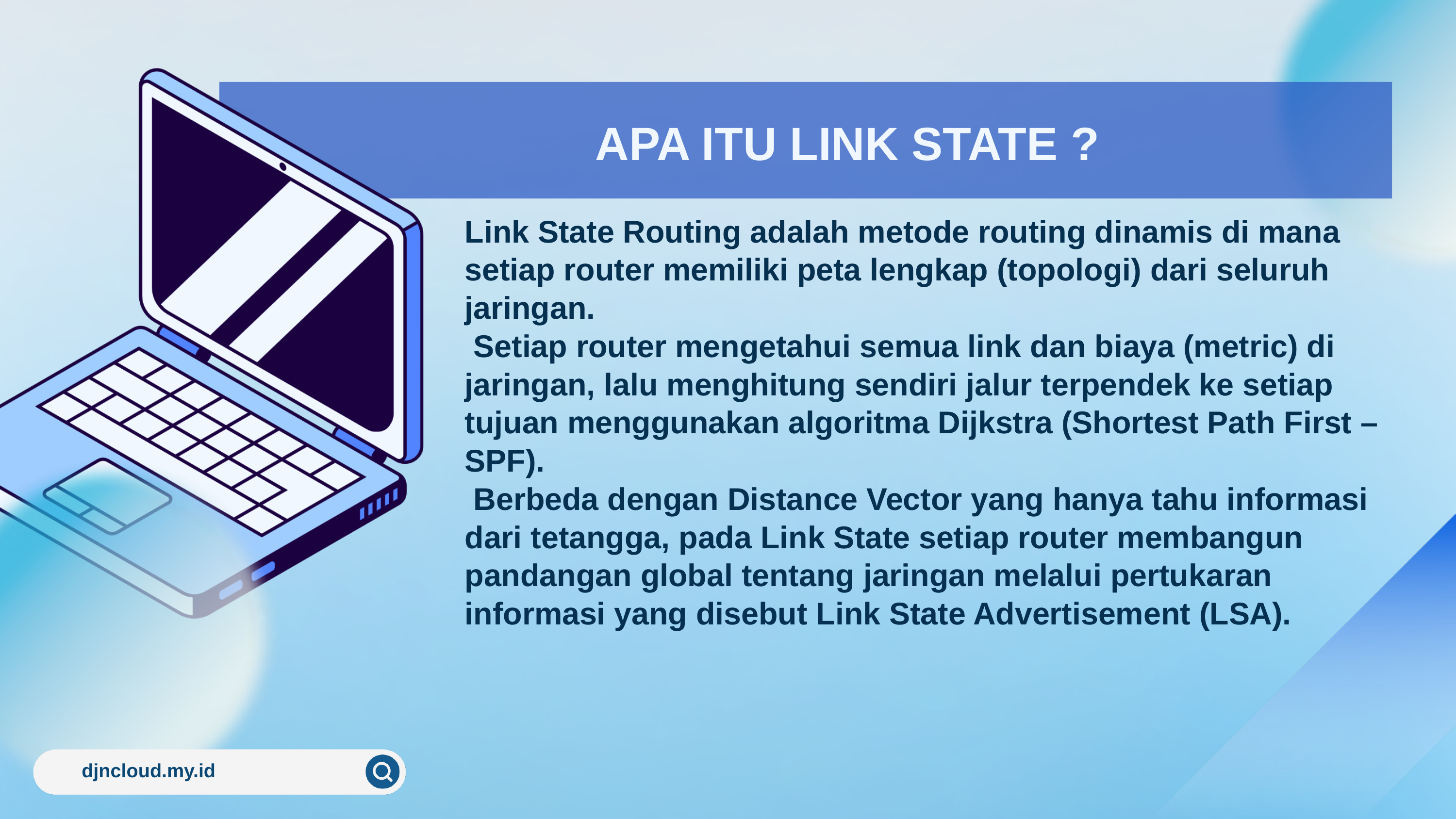

APA ITU LINK STATE ?
Link State Routing adalah metode routing dinamis di mana setiap router memiliki peta lengkap (topologi) dari seluruh jaringan.
 Setiap router mengetahui semua link dan biaya (metric) di jaringan, lalu menghitung sendiri jalur terpendek ke setiap tujuan menggunakan algoritma Dijkstra (Shortest Path First – SPF).
 Berbeda dengan Distance Vector yang hanya tahu informasi dari tetangga, pada Link State setiap router membangun pandangan global tentang jaringan melalui pertukaran informasi yang disebut Link State Advertisement (LSA).

djncloud.my.id